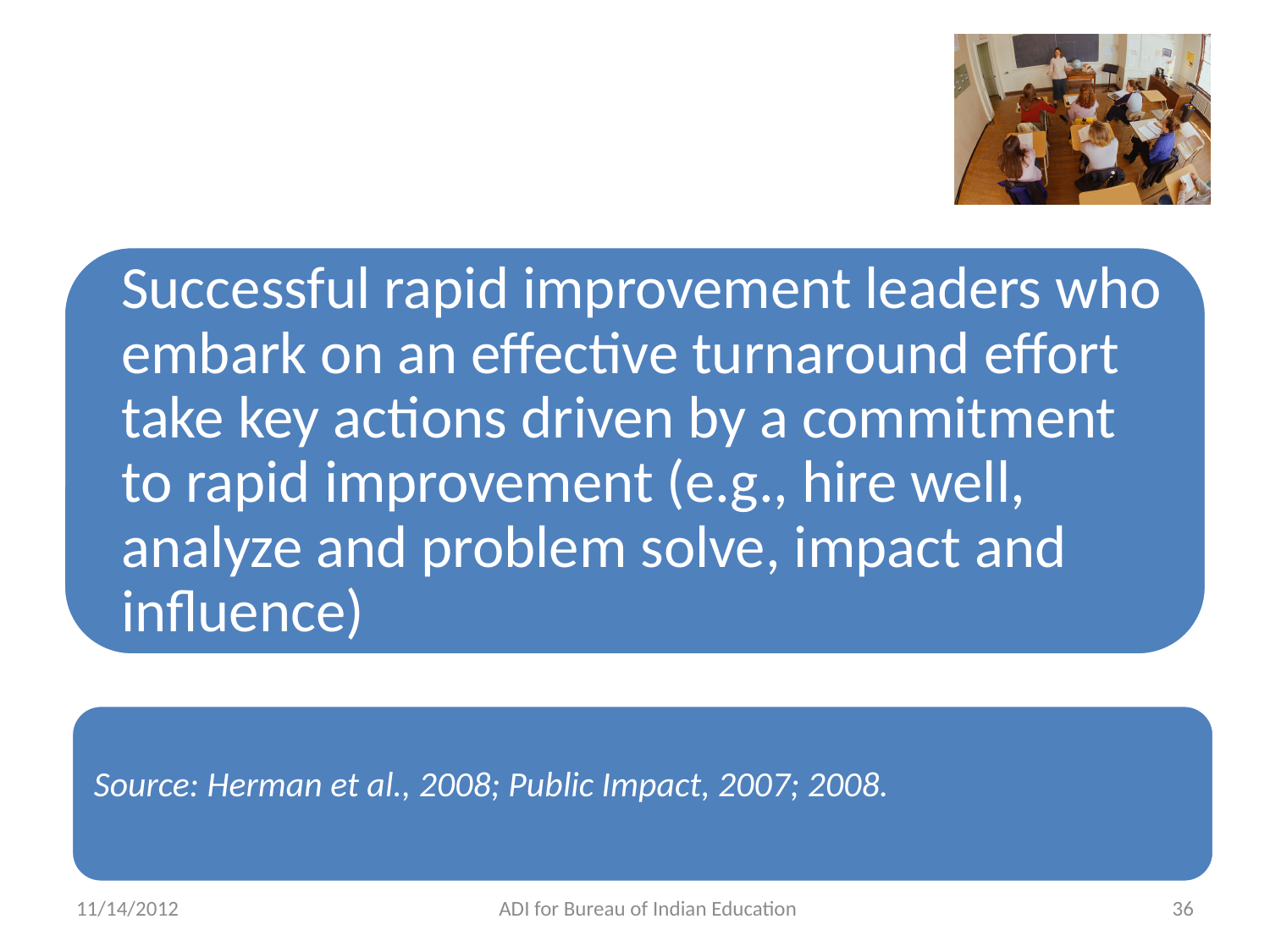

Successful rapid improvement leaders who embark on an effective turnaround effort take key actions driven by a commitment to rapid improvement (e.g., hire well, analyze and problem solve, impact and influence)

Source: Herman et al., 2008; Public Impact, 2007; 2008.
11/14/2012
ADI for Bureau of Indian Education
36